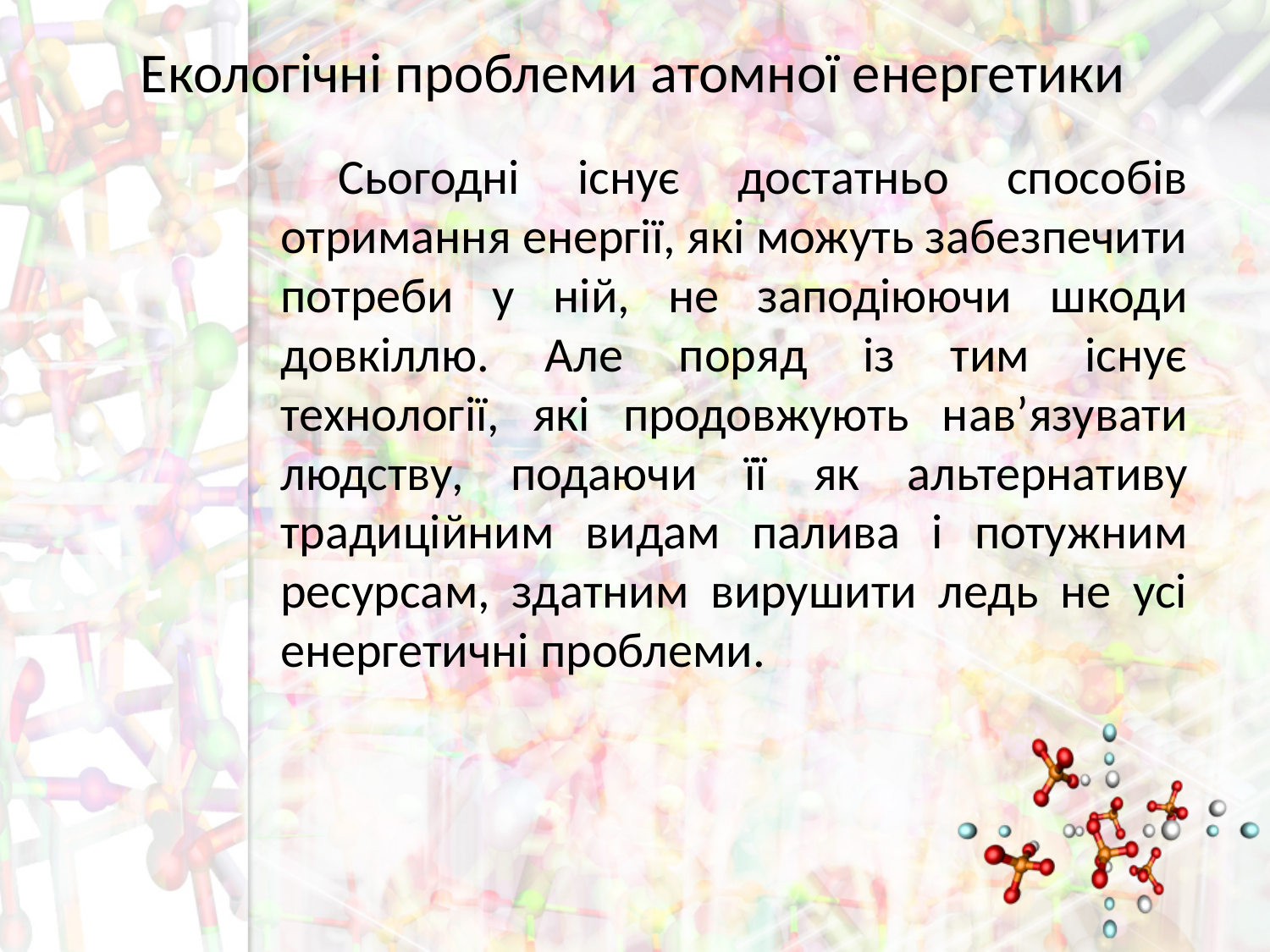

# Екологічні проблеми атомної енергетики
 Сьогодні існує достатньо способів отримання енергії, які можуть забезпечити потреби у ній, не заподіюючи шкоди довкіллю. Але поряд із тим існує технології, які продовжують нав’язувати людству, подаючи її як альтернативу традиційним видам палива і потужним ресурсам, здатним вирушити ледь не усі енергетичні проблеми.